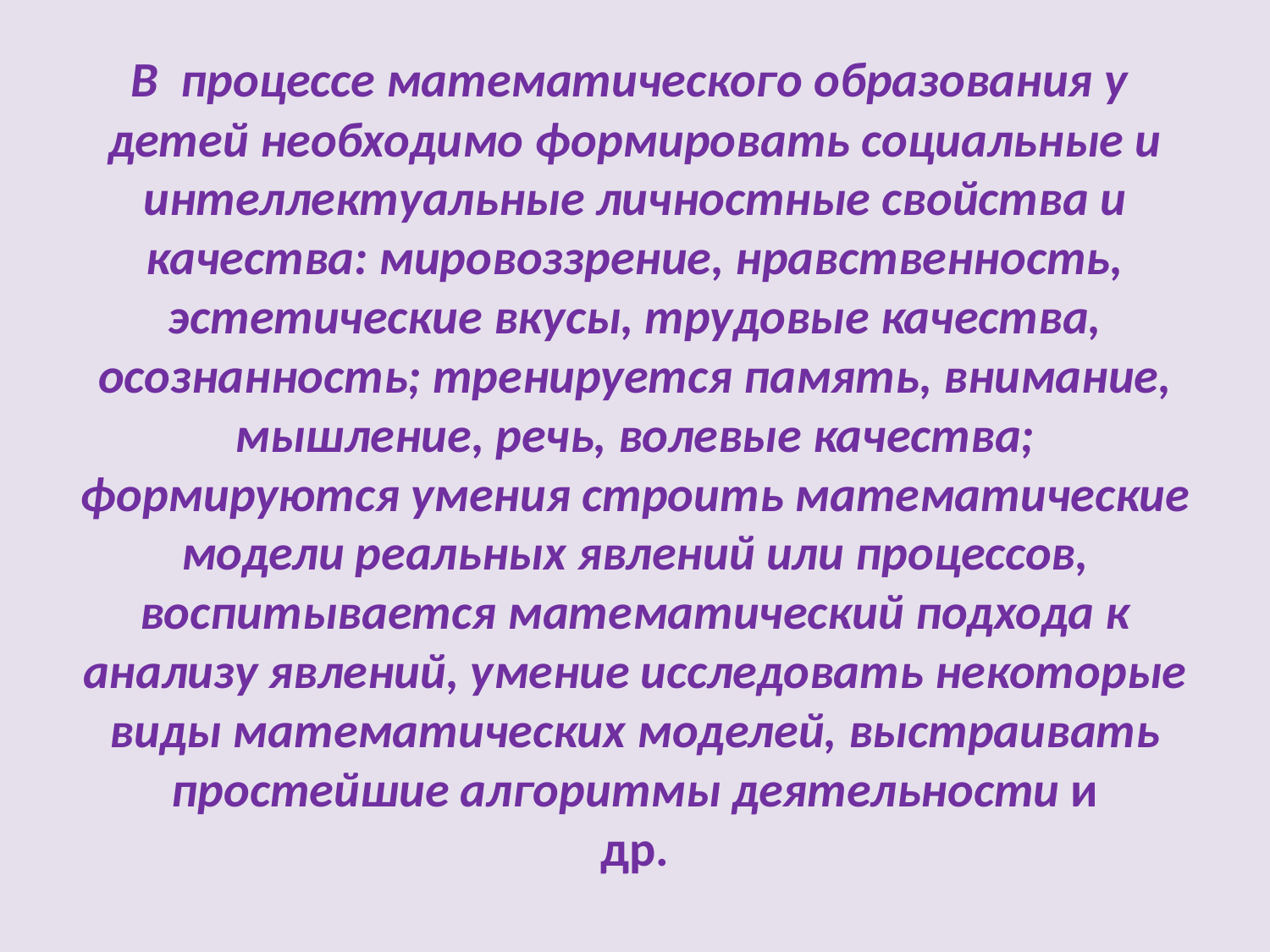

# В  процессе математического образования у  детей необходимо формировать социальные и интеллектуальные личностные свойства и качества: мировоззрение, нравственность, эстетические вкусы, трудовые качества, осознанность; тренируется память, внимание, мышление, речь, волевые качества; формируются умения строить математические модели реальных явлений или процессов, воспитывается математический подхода к анализу явлений, умение исследовать некоторые виды математических моделей, выстраивать простейшие алгоритмы деятельности и др.